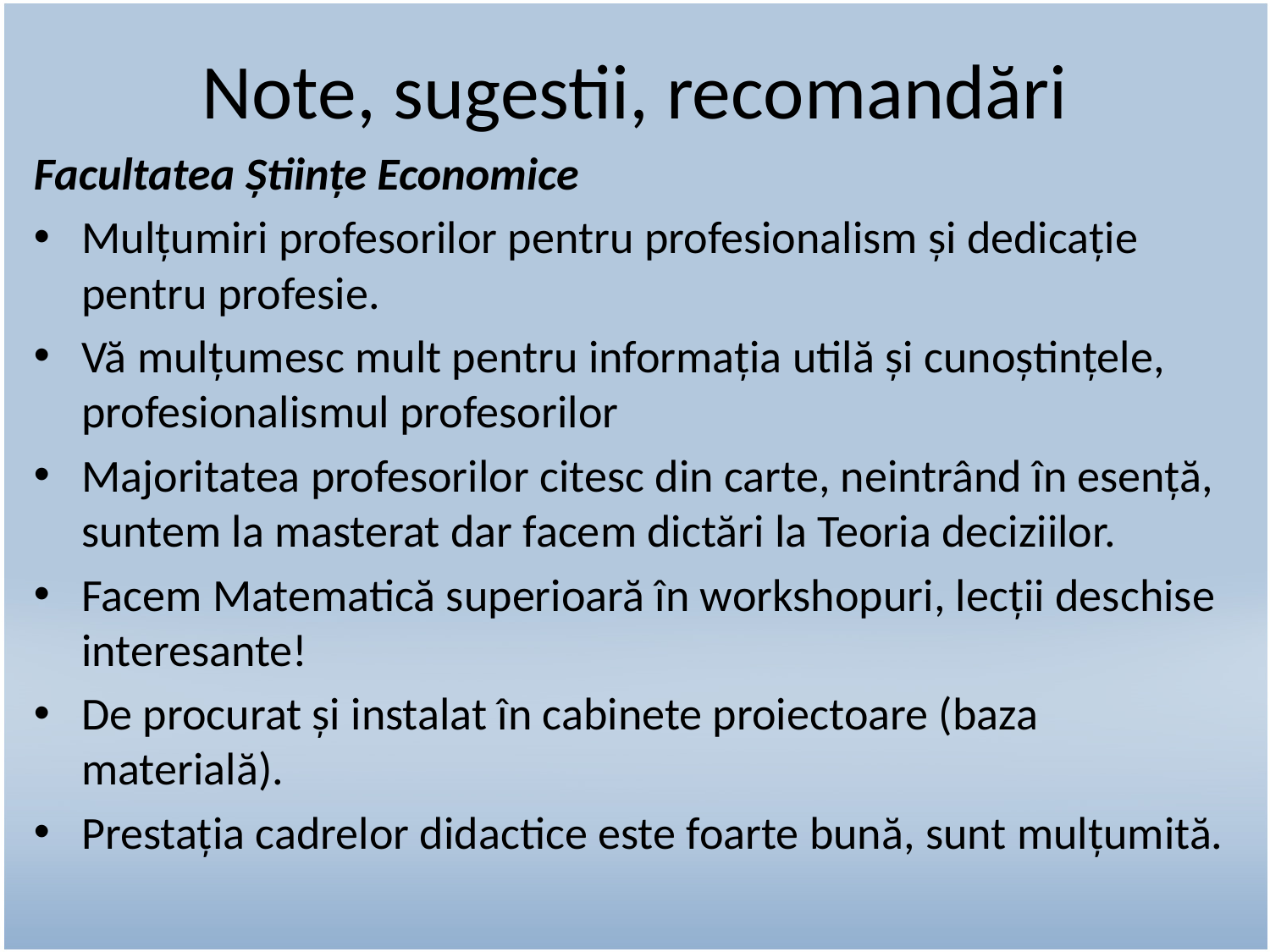

# Note, sugestii, recomandări
Facultatea Științe Economice
Mulțumiri profesorilor pentru profesionalism și dedicație pentru profesie.
Vă mulțumesc mult pentru informația utilă și cunoștințele, profesionalismul profesorilor
Majoritatea profesorilor citesc din carte, neintrând în esență, suntem la masterat dar facem dictări la Teoria deciziilor.
Facem Matematică superioară în workshopuri, lecții deschise interesante!
De procurat și instalat în cabinete proiectoare (baza materială).
Prestația cadrelor didactice este foarte bună, sunt mulțumită.